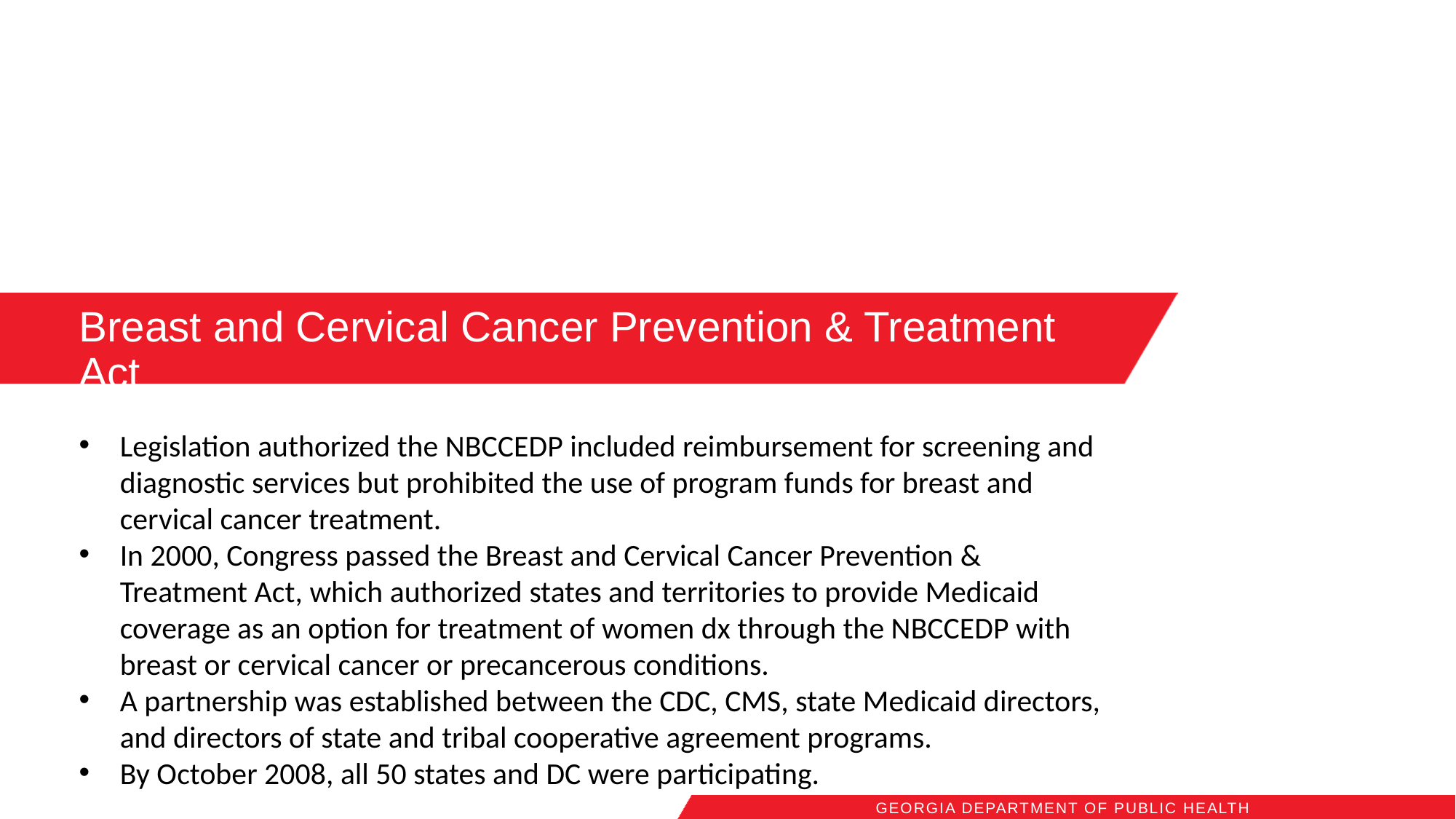

Breast and Cervical Cancer Prevention & Treatment Act
Legislation authorized the NBCCEDP included reimbursement for screening and diagnostic services but prohibited the use of program funds for breast and cervical cancer treatment.
In 2000, Congress passed the Breast and Cervical Cancer Prevention & Treatment Act, which authorized states and territories to provide Medicaid coverage as an option for treatment of women dx through the NBCCEDP with breast or cervical cancer or precancerous conditions.
A partnership was established between the CDC, CMS, state Medicaid directors, and directors of state and tribal cooperative agreement programs.
By October 2008, all 50 states and DC were participating.